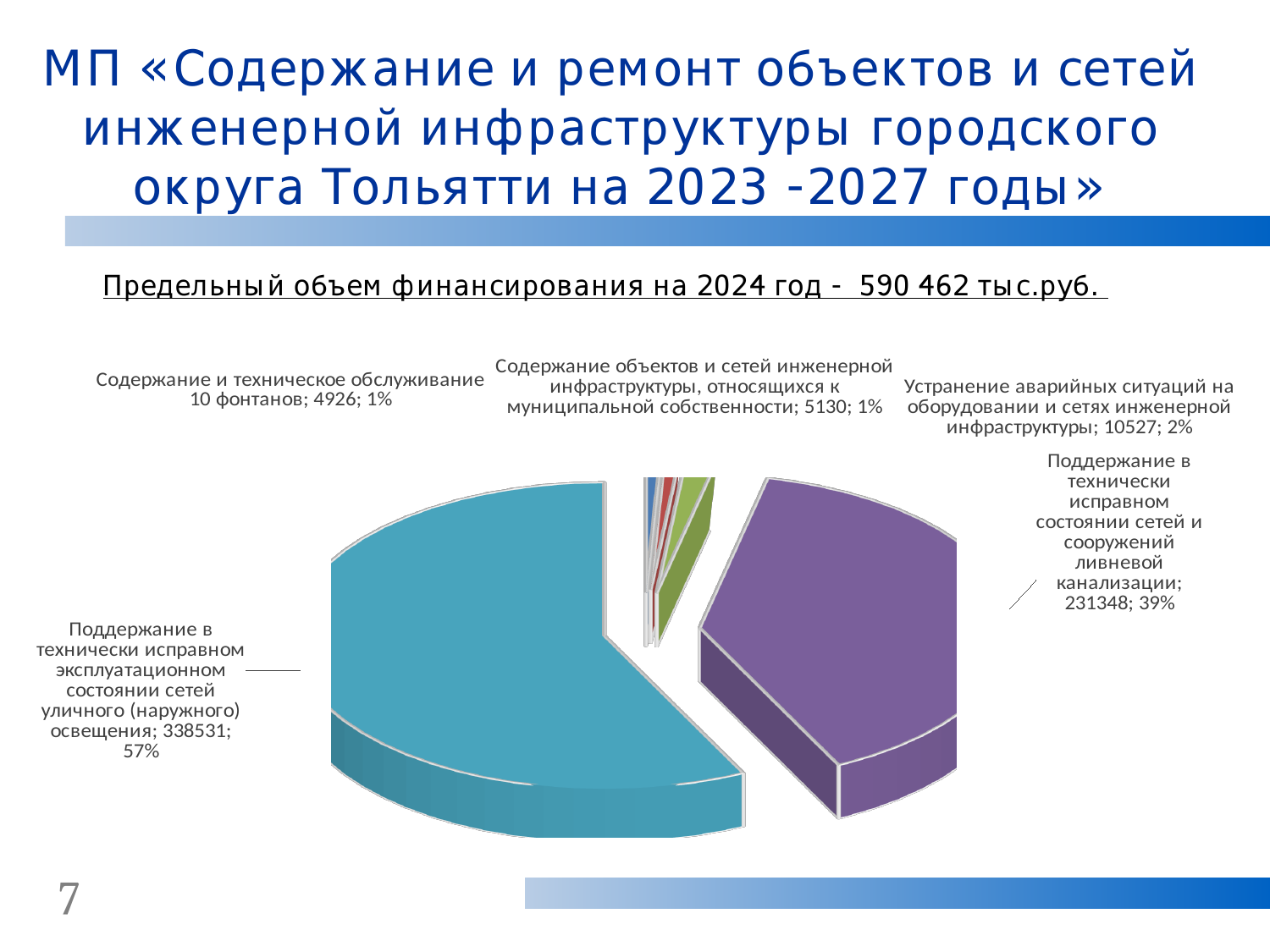

МП «Содержание и ремонт объектов и сетей инженерной инфраструктуры городского округа Тольятти на 2023 -2027 годы»

[unsupported chart]

[unsupported chart]

7